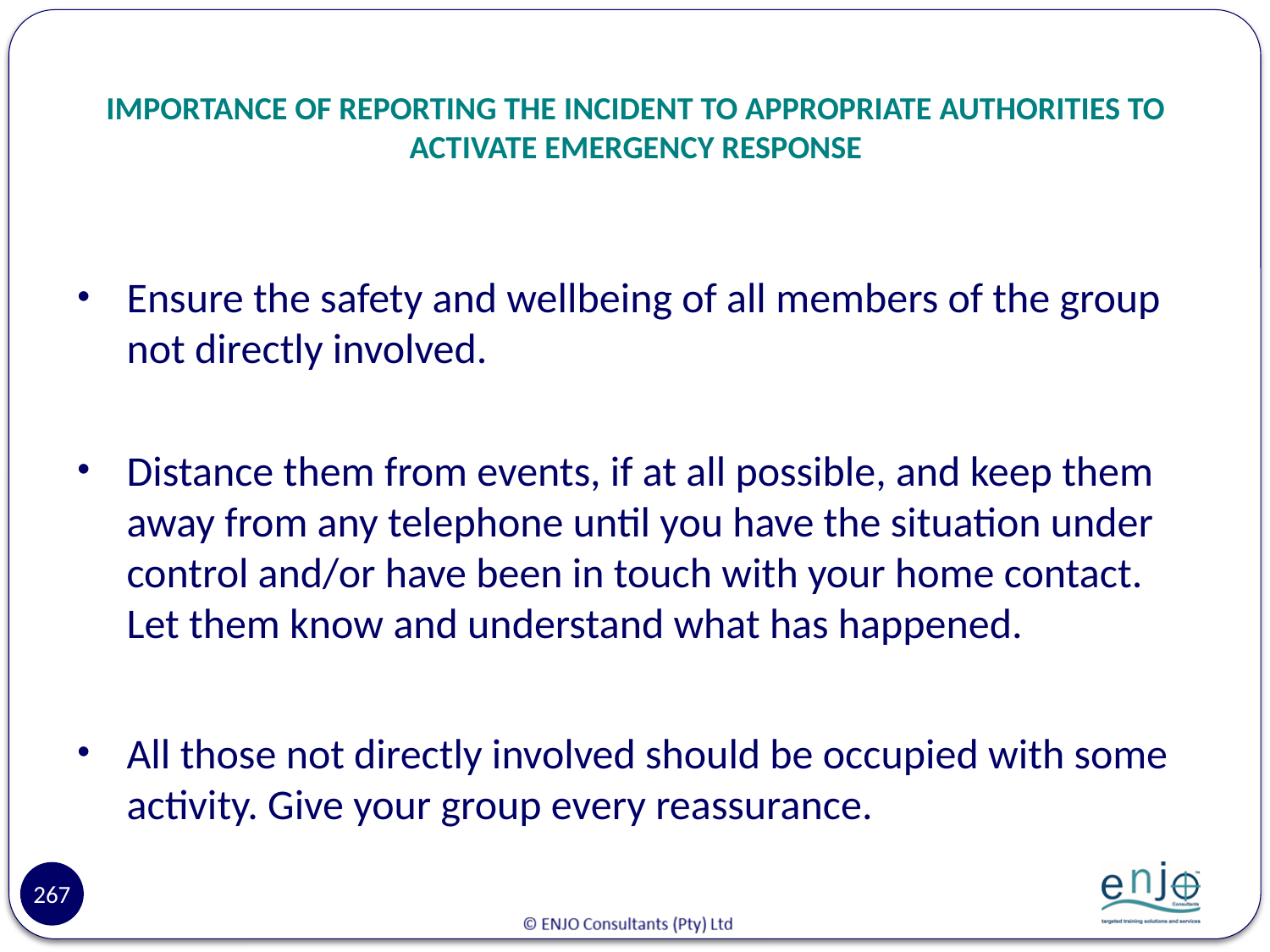

# IMPORTANCE OF REPORTING THE INCIDENT TO APPROPRIATE AUTHORITIES TO ACTIVATE EMERGENCY RESPONSE
Ensure the safety and wellbeing of all members of the group not directly involved.

Distance them from events, if at all possible, and keep them away from any telephone until you have the situation under control and/or have been in touch with your home contact. Let them know and understand what has happened.

All those not directly involved should be occupied with some activity. Give your group every reassurance.

267